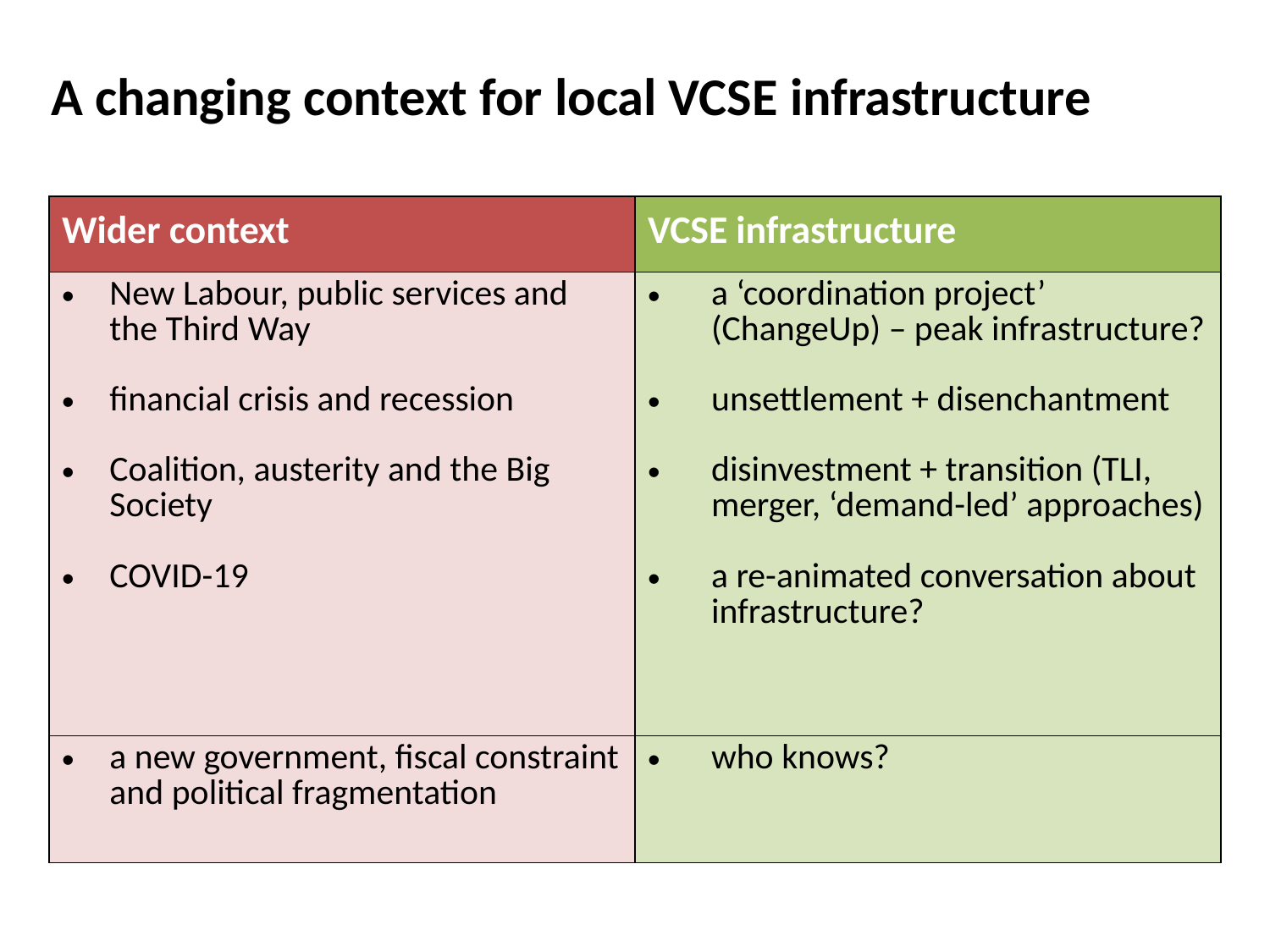

# A changing context for local VCSE infrastructure
| Wider context | VCSE infrastructure |
| --- | --- |
| New Labour, public services and the Third Way financial crisis and recession Coalition, austerity and the Big Society COVID-19 | a ‘coordination project’ (ChangeUp) – peak infrastructure? unsettlement + disenchantment disinvestment + transition (TLI, merger, ‘demand-led’ approaches) a re-animated conversation about infrastructure? |
| a new government, fiscal constraint and political fragmentation | who knows? |